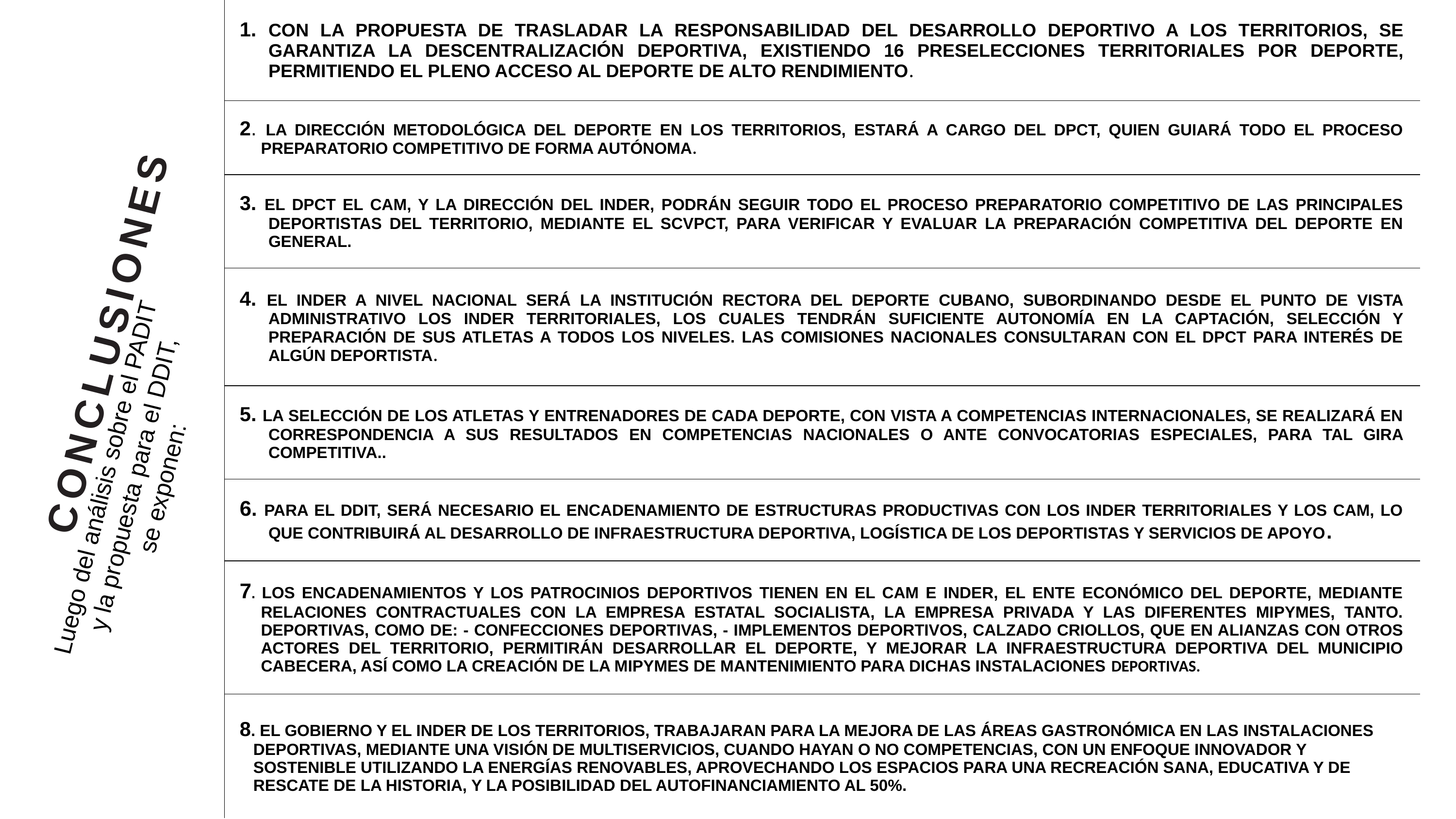

| 1. CON LA PROPUESTA DE TRASLADAR LA RESPONSABILIDAD DEL DESARROLLO DEPORTIVO A LOS TERRITORIOS, SE GARANTIZA LA DESCENTRALIZACIÓN DEPORTIVA, EXISTIENDO 16 PRESELECCIONES TERRITORIALES POR DEPORTE, PERMITIENDO EL PLENO ACCESO AL DEPORTE DE ALTO RENDIMIENTO. |
| --- |
| 2. LA DIRECCIÓN METODOLÓGICA DEL DEPORTE EN LOS TERRITORIOS, ESTARÁ A CARGO DEL DPCT, QUIEN GUIARÁ TODO EL PROCESO PREPARATORIO COMPETITIVO DE FORMA AUTÓNOMA. |
| 3. EL DPCT EL CAM, Y LA DIRECCIÓN DEL INDER, PODRÁN SEGUIR TODO EL PROCESO PREPARATORIO COMPETITIVO DE LAS PRINCIPALES DEPORTISTAS DEL TERRITORIO, MEDIANTE EL SCVPCT, PARA VERIFICAR Y EVALUAR LA PREPARACIÓN COMPETITIVA DEL DEPORTE EN GENERAL. |
| 4. EL INDER A NIVEL NACIONAL SERÁ LA INSTITUCIÓN RECTORA DEL DEPORTE CUBANO, SUBORDINANDO DESDE EL PUNTO DE VISTA ADMINISTRATIVO LOS INDER TERRITORIALES, LOS CUALES TENDRÁN SUFICIENTE AUTONOMÍA EN LA CAPTACIÓN, SELECCIÓN Y PREPARACIÓN DE SUS ATLETAS A TODOS LOS NIVELES. LAS COMISIONES NACIONALES CONSULTARAN CON EL DPCT PARA INTERÉS DE ALGÚN DEPORTISTA. |
| 5. LA SELECCIÓN DE LOS ATLETAS Y ENTRENADORES DE CADA DEPORTE, CON VISTA A COMPETENCIAS INTERNACIONALES, SE REALIZARÁ EN CORRESPONDENCIA A SUS RESULTADOS EN COMPETENCIAS NACIONALES O ANTE CONVOCATORIAS ESPECIALES, PARA TAL GIRA COMPETITIVA.. |
| 6. PARA EL DDIT, SERÁ NECESARIO EL ENCADENAMIENTO DE ESTRUCTURAS PRODUCTIVAS CON LOS INDER TERRITORIALES Y LOS CAM, LO QUE CONTRIBUIRÁ AL DESARROLLO DE INFRAESTRUCTURA DEPORTIVA, LOGÍSTICA DE LOS DEPORTISTAS Y SERVICIOS DE APOYO. |
| 7. LOS ENCADENAMIENTOS Y LOS PATROCINIOS DEPORTIVOS TIENEN EN EL CAM E INDER, EL ENTE ECONÓMICO DEL DEPORTE, MEDIANTE RELACIONES CONTRACTUALES CON LA EMPRESA ESTATAL SOCIALISTA, LA EMPRESA PRIVADA Y LAS DIFERENTES MIPYMES, TANTO. DEPORTIVAS, COMO DE: - CONFECCIONES DEPORTIVAS, - IMPLEMENTOS DEPORTIVOS, CALZADO CRIOLLOS, QUE EN ALIANZAS CON OTROS ACTORES DEL TERRITORIO, PERMITIRÁN DESARROLLAR EL DEPORTE, Y MEJORAR LA INFRAESTRUCTURA DEPORTIVA DEL MUNICIPIO CABECERA, ASÍ COMO LA CREACIÓN DE LA MIPYMES DE MANTENIMIENTO PARA DICHAS INSTALACIONES DEPORTIVAS. |
| 8. EL GOBIERNO Y EL INDER DE LOS TERRITORIOS, TRABAJARAN PARA LA MEJORA DE LAS ÁREAS GASTRONÓMICA EN LAS INSTALACIONES DEPORTIVAS, MEDIANTE UNA VISIÓN DE MULTISERVICIOS, CUANDO HAYAN O NO COMPETENCIAS, CON UN ENFOQUE INNOVADOR Y SOSTENIBLE UTILIZANDO LA ENERGÍAS RENOVABLES, APROVECHANDO LOS ESPACIOS PARA UNA RECREACIÓN SANA, EDUCATIVA Y DE RESCATE DE LA HISTORIA, Y LA POSIBILIDAD DEL AUTOFINANCIAMIENTO AL 50%. |
CONCLUSIONES
Luego del análisis sobre el PADIT
y la propuesta para el DDIT,
se exponen: